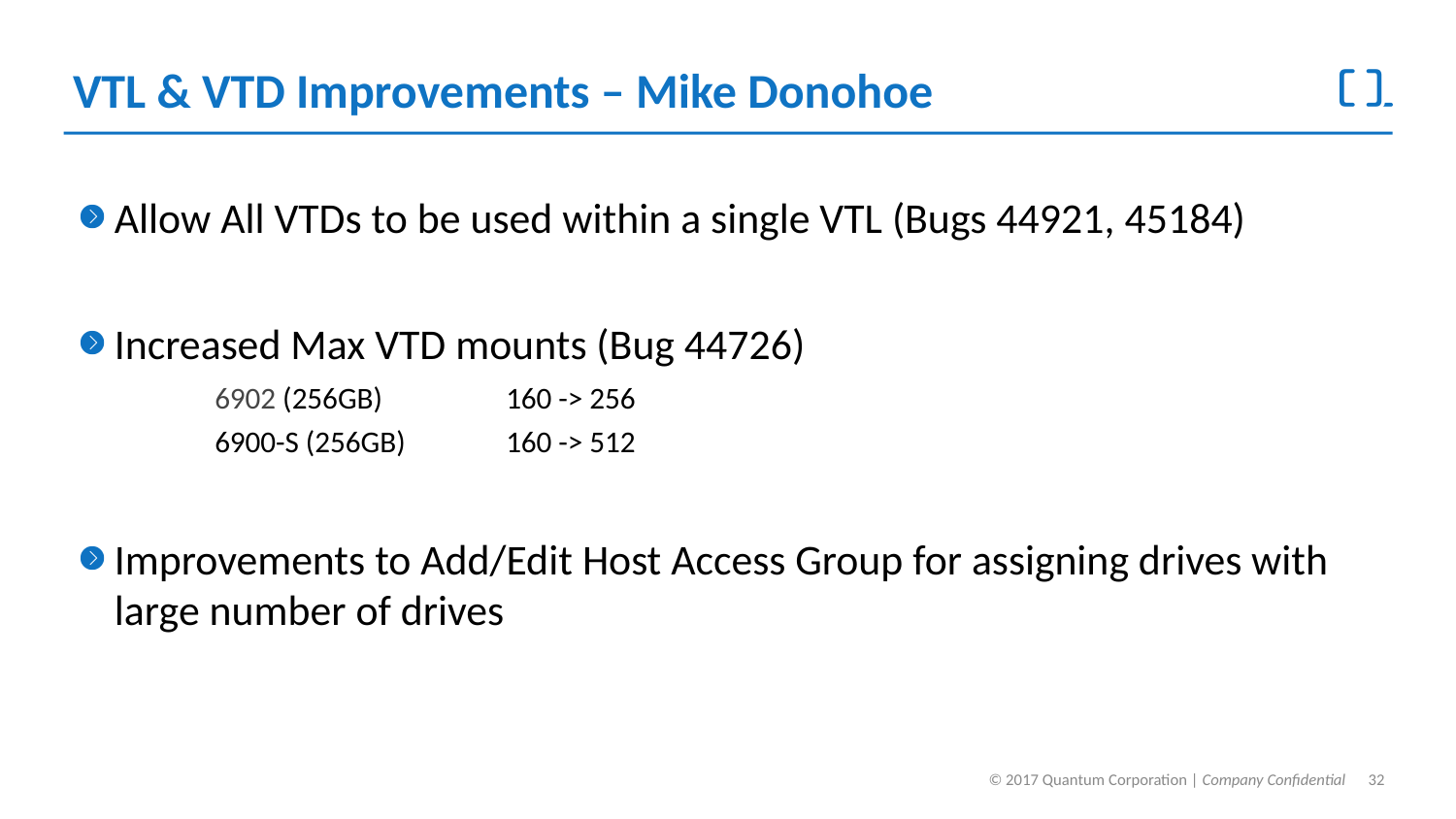

# VTL & VTD Improvements – Mike Donohoe
Allow All VTDs to be used within a single VTL (Bugs 44921, 45184)

Increased Max VTD mounts (Bug 44726)
6902 (256GB) 	160 -> 256
6900-S (256GB) 	160 -> 512

Improvements to Add/Edit Host Access Group for assigning drives with large number of drives